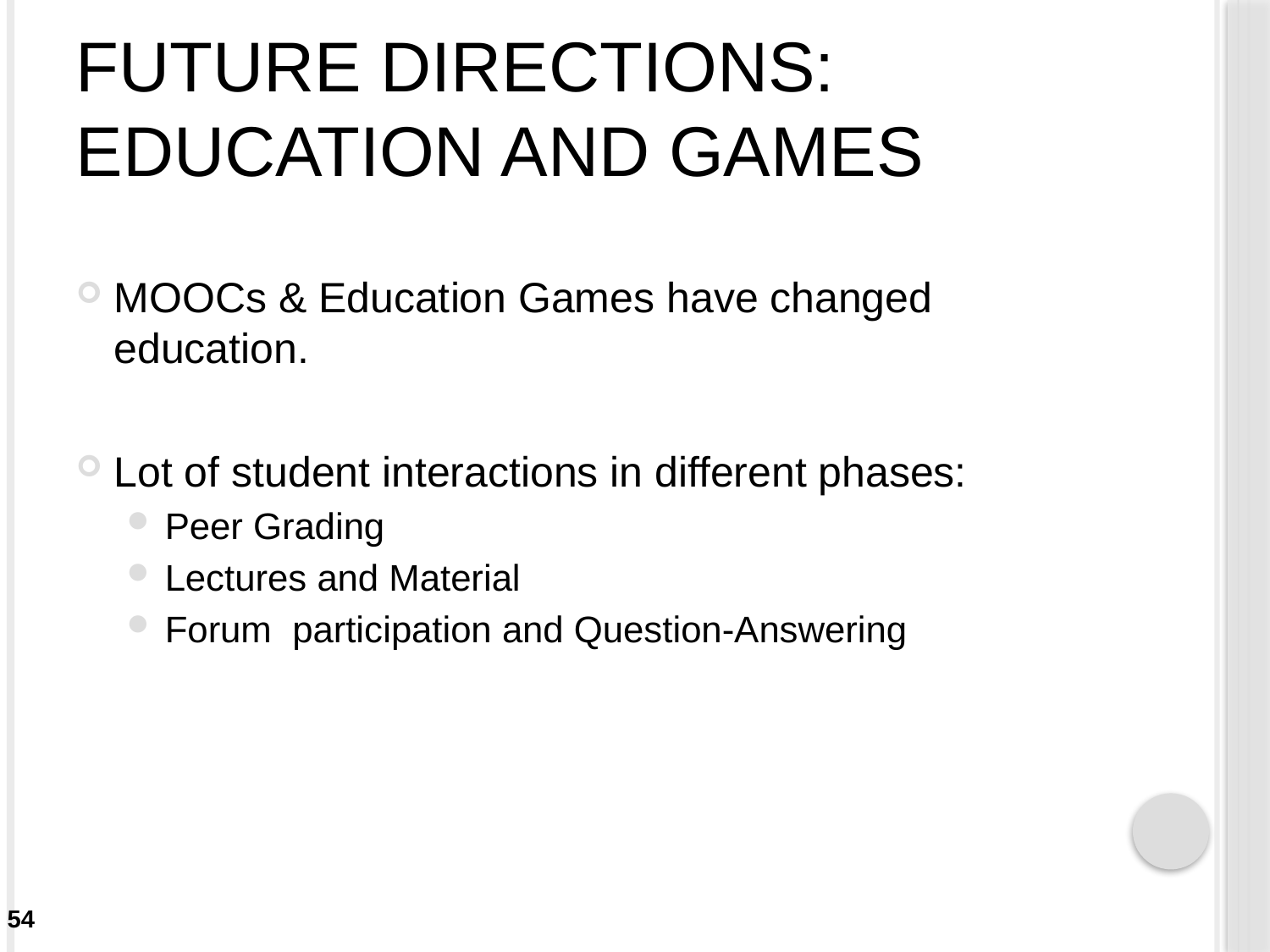

# Future Directions: Education and Games
MOOCs & Education Games have changed education.

Lot of student interactions in different phases:
Peer Grading
Lectures and Material
Forum  participation and Question-Answering